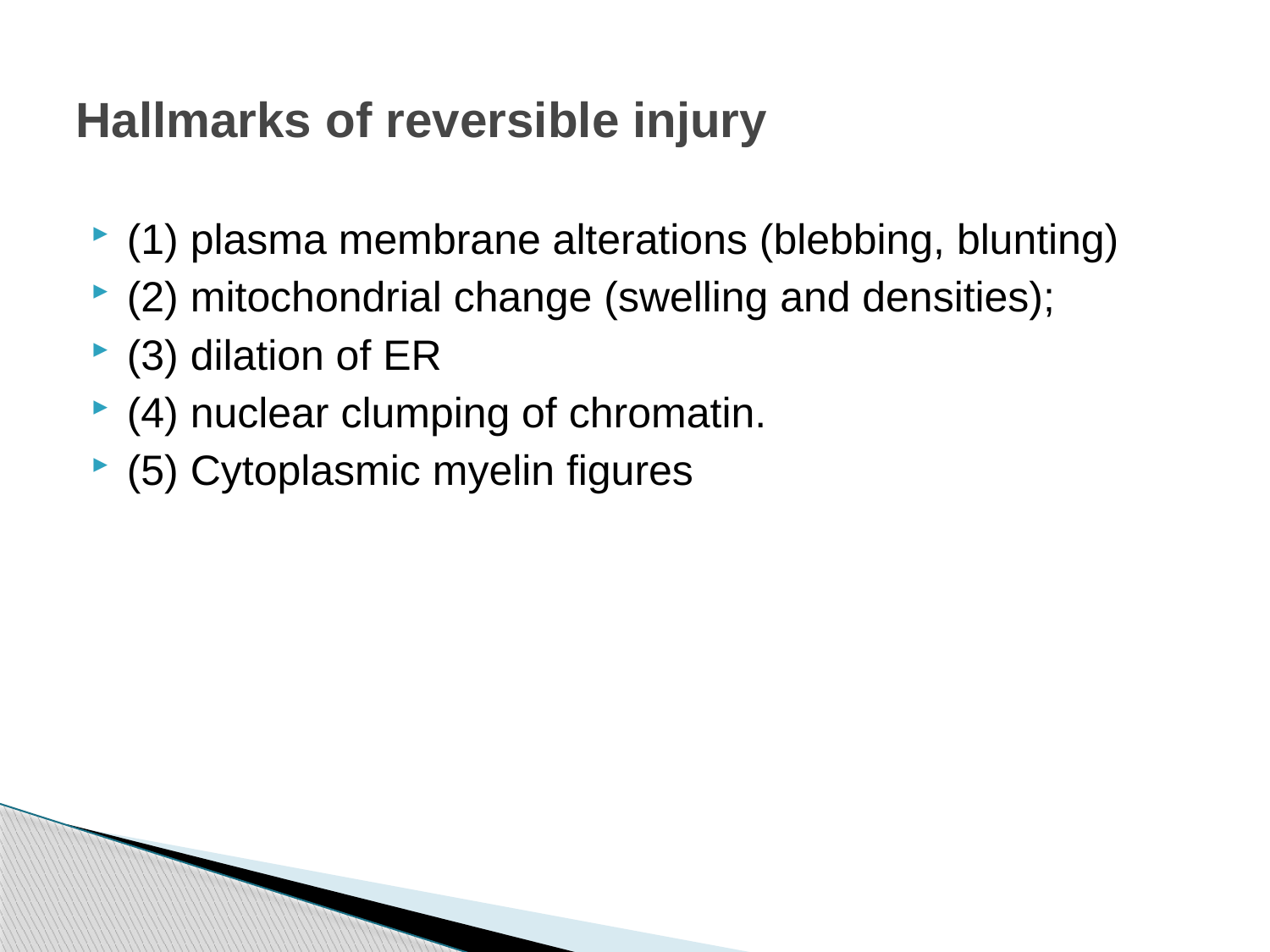

# Hallmarks of reversible injury
(1) plasma membrane alterations (blebbing, blunting)
(2) mitochondrial change (swelling and densities);
(3) dilation of ER
(4) nuclear clumping of chromatin.
(5) Cytoplasmic myelin figures